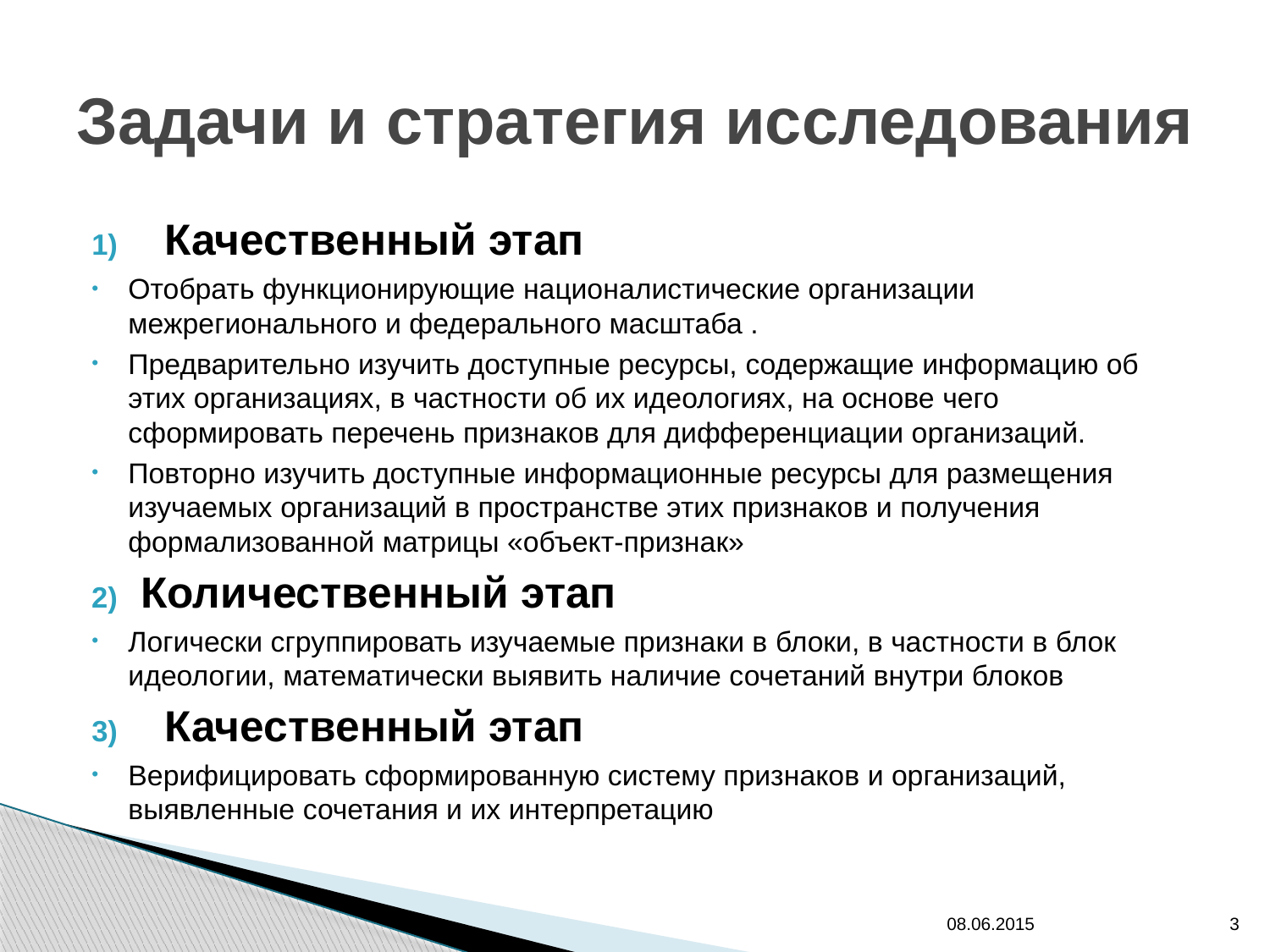

# Задачи и стратегия исследования
Качественный этап
Отобрать функционирующие националистические организации межрегионального и федерального масштаба .
Предварительно изучить доступные ресурсы, содержащие информацию об этих организациях, в частности об их идеологиях, на основе чего сформировать перечень признаков для дифференциации организаций.
Повторно изучить доступные информационные ресурсы для размещения изучаемых организаций в пространстве этих признаков и получения формализованной матрицы «объект-признак»
Количественный этап
Логически сгруппировать изучаемые признаки в блоки, в частности в блок идеологии, математически выявить наличие сочетаний внутри блоков
Качественный этап
Верифицировать сформированную систему признаков и организаций, выявленные сочетания и их интерпретацию

08.06.2015
3